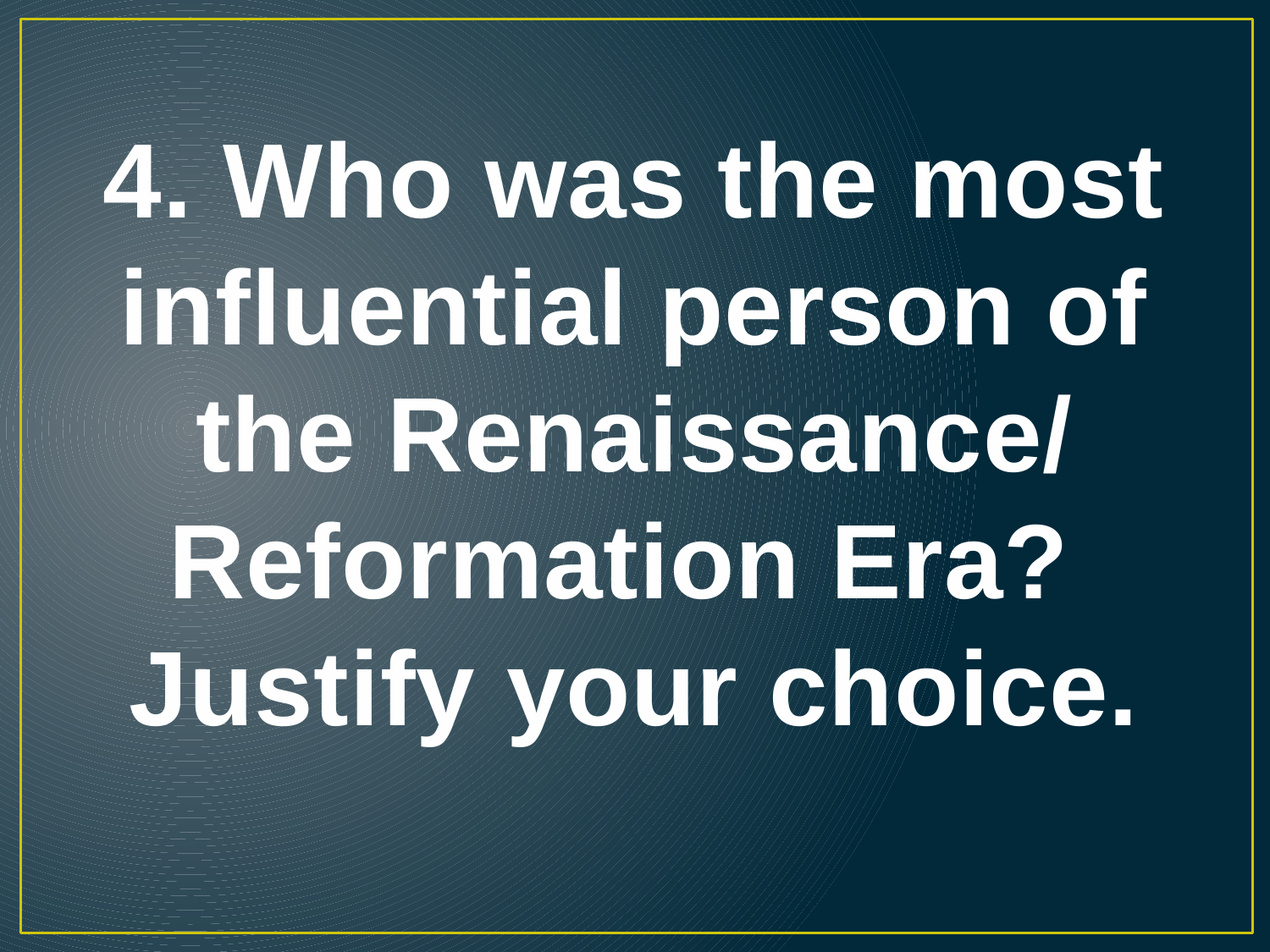

4. Who was the most influential person of the Renaissance/ Reformation Era?  Justify your choice.